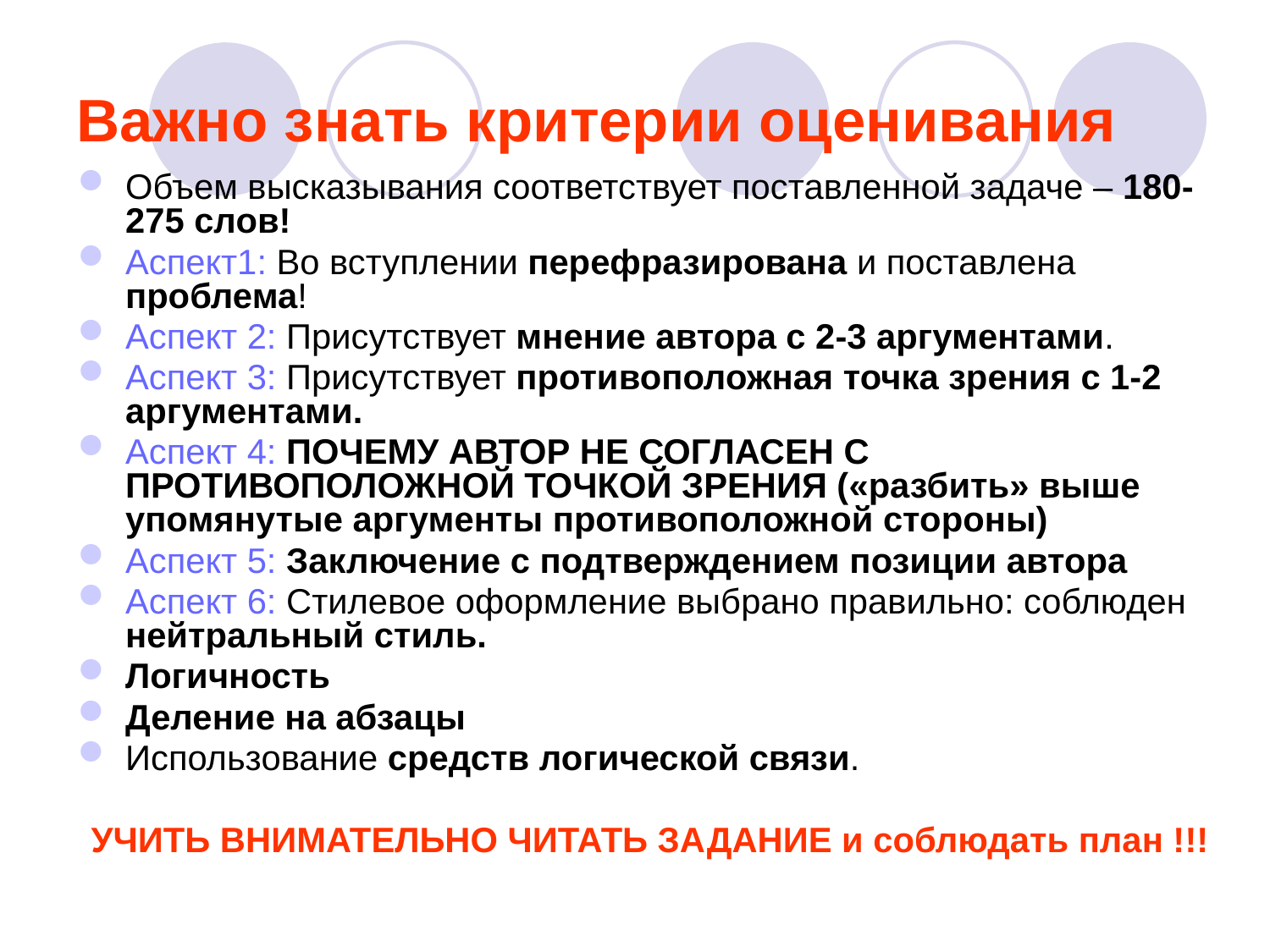

# Важно знать критерии оценивания
Объем высказывания соответствует поставленной задаче – 180-275 слов!
Аспект1: Во вступлении перефразирована и поставлена проблема!
Аспект 2: Присутствует мнение автора с 2-3 аргументами.
Аспект 3: Присутствует противоположная точка зрения с 1-2 аргументами.
Аспект 4: ПОЧЕМУ АВТОР НЕ СОГЛАСЕН С ПРОТИВОПОЛОЖНОЙ ТОЧКОЙ ЗРЕНИЯ («разбить» выше упомянутые аргументы противоположной стороны)
Аспект 5: Заключение с подтверждением позиции автора
Аспект 6: Стилевое оформление выбрано правильно: соблюден нейтральный стиль.
Логичность
Деление на абзацы
Использование средств логической связи.

УЧИТЬ ВНИМАТЕЛЬНО ЧИТАТЬ ЗАДАНИЕ и соблюдать план !!!